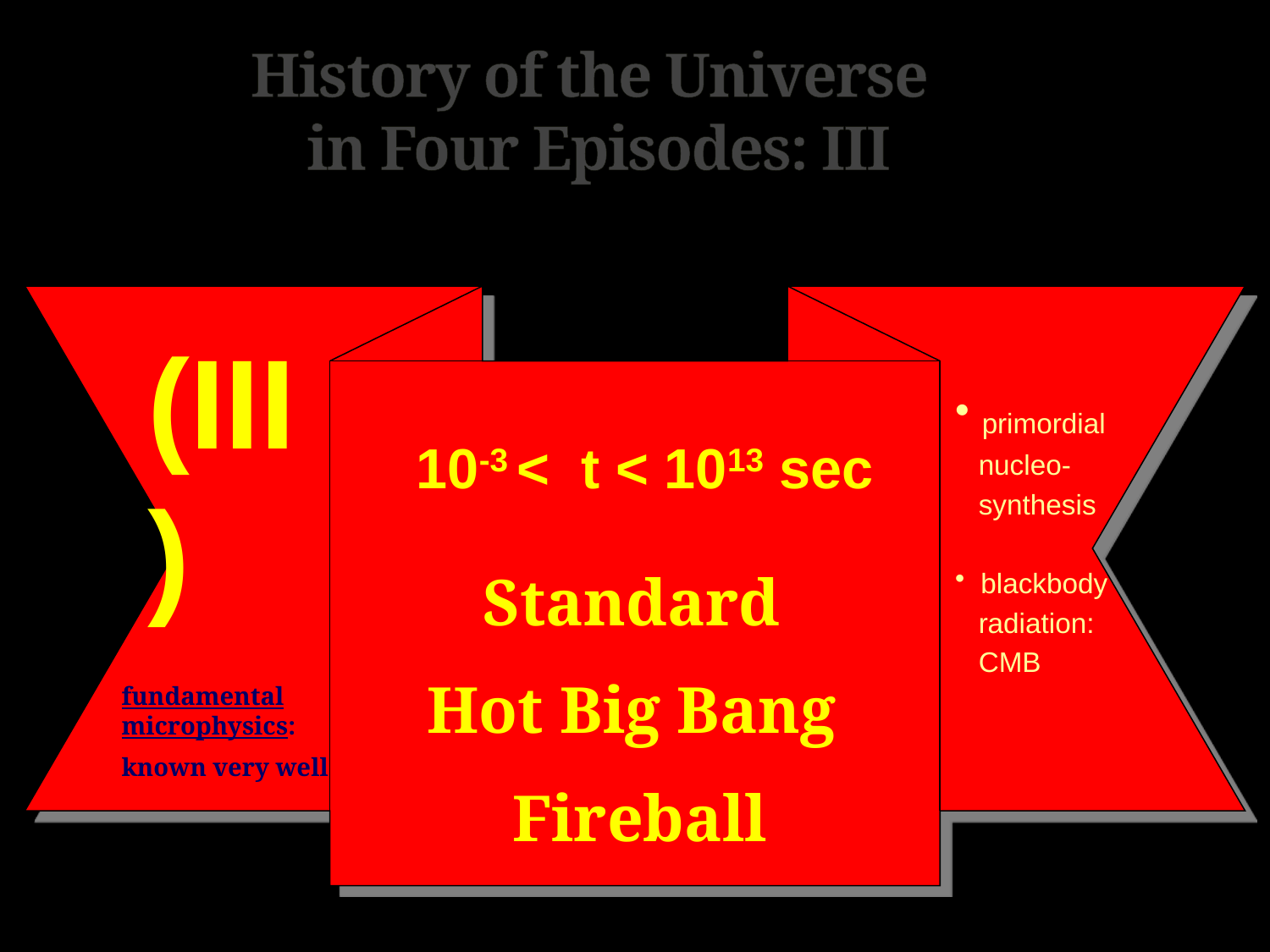

History of the Universe
    in Four Episodes: III

(III)
 primordial
   nucleo-
   synthesis

  blackbody
   radiation:
   CMB

10-3 <  t < 1013 sec
Standard
Hot Big Bang
Fireball
fundamental microphysics:
known very well